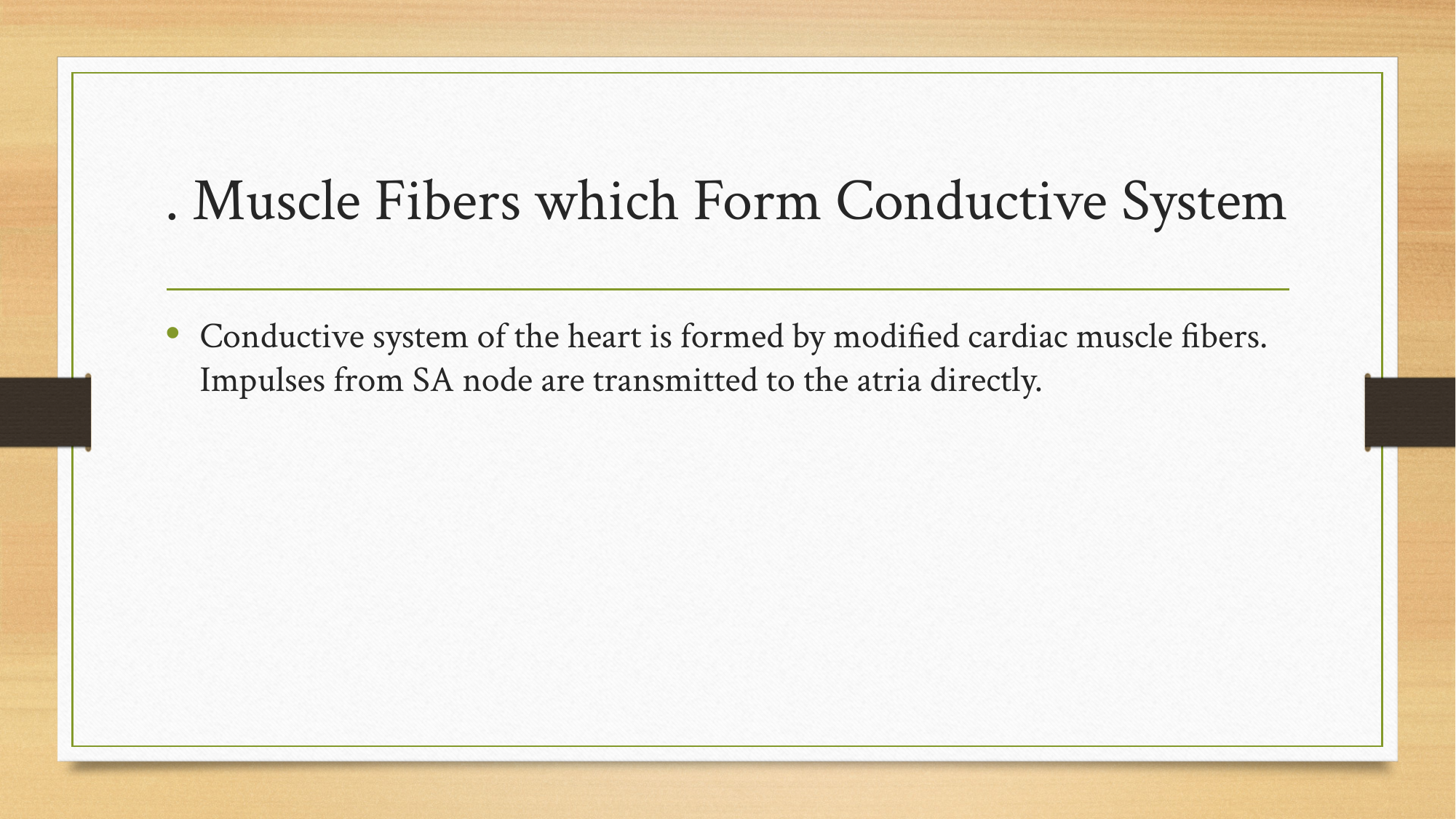

# . Muscle Fibers which Form Conductive System
Conductive system of the heart is formed by modified cardiac muscle fibers. Impulses from SA node are transmitted to the atria directly.